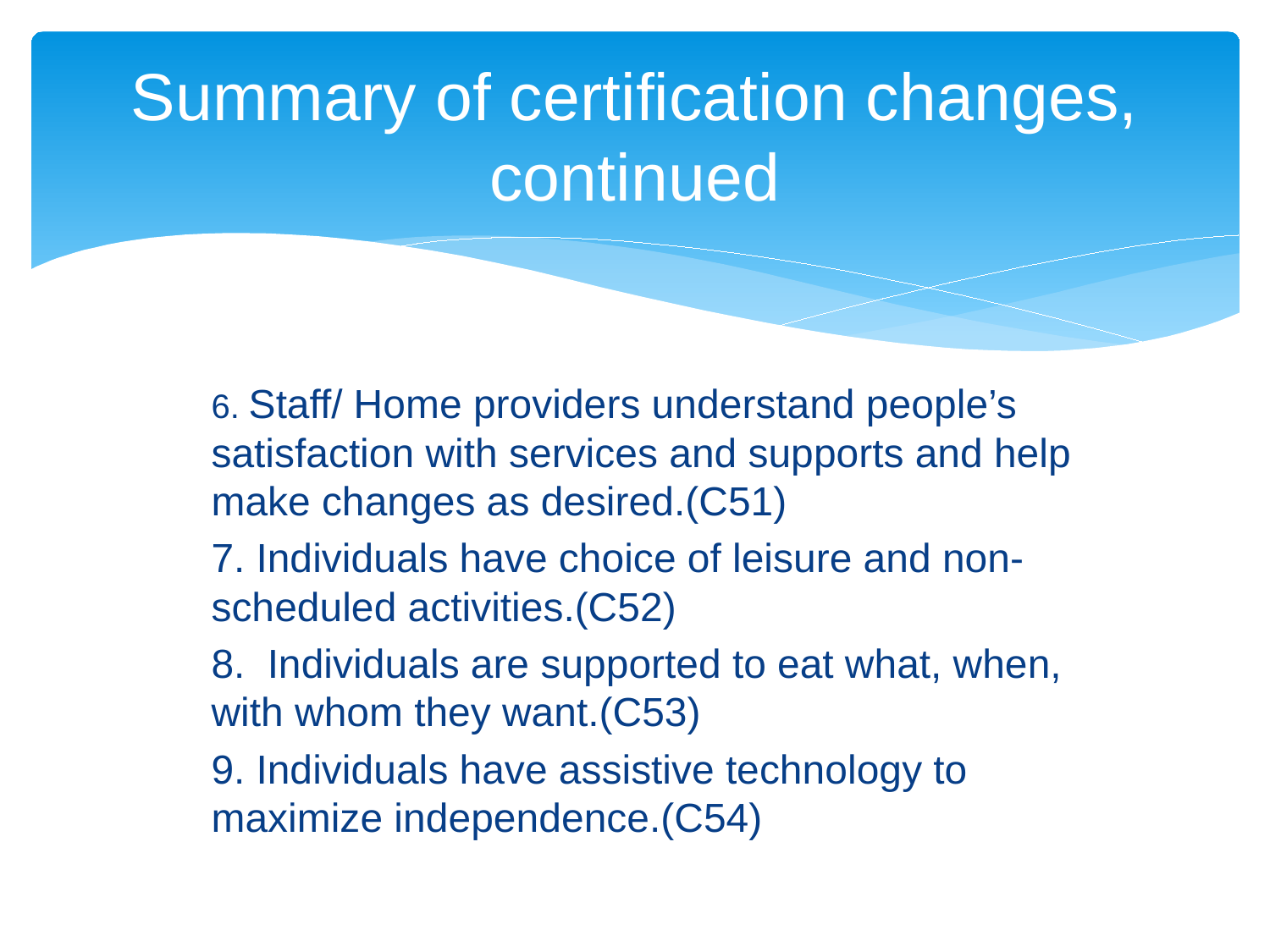

# Summary of certification changes, continued
6. Staff/ Home providers understand people’s satisfaction with services and supports and help make changes as desired.(C51)
7. Individuals have choice of leisure and non-scheduled activities.(C52)
8.  Individuals are supported to eat what, when, with whom they want.(C53)
9. Individuals have assistive technology to maximize independence.(C54)